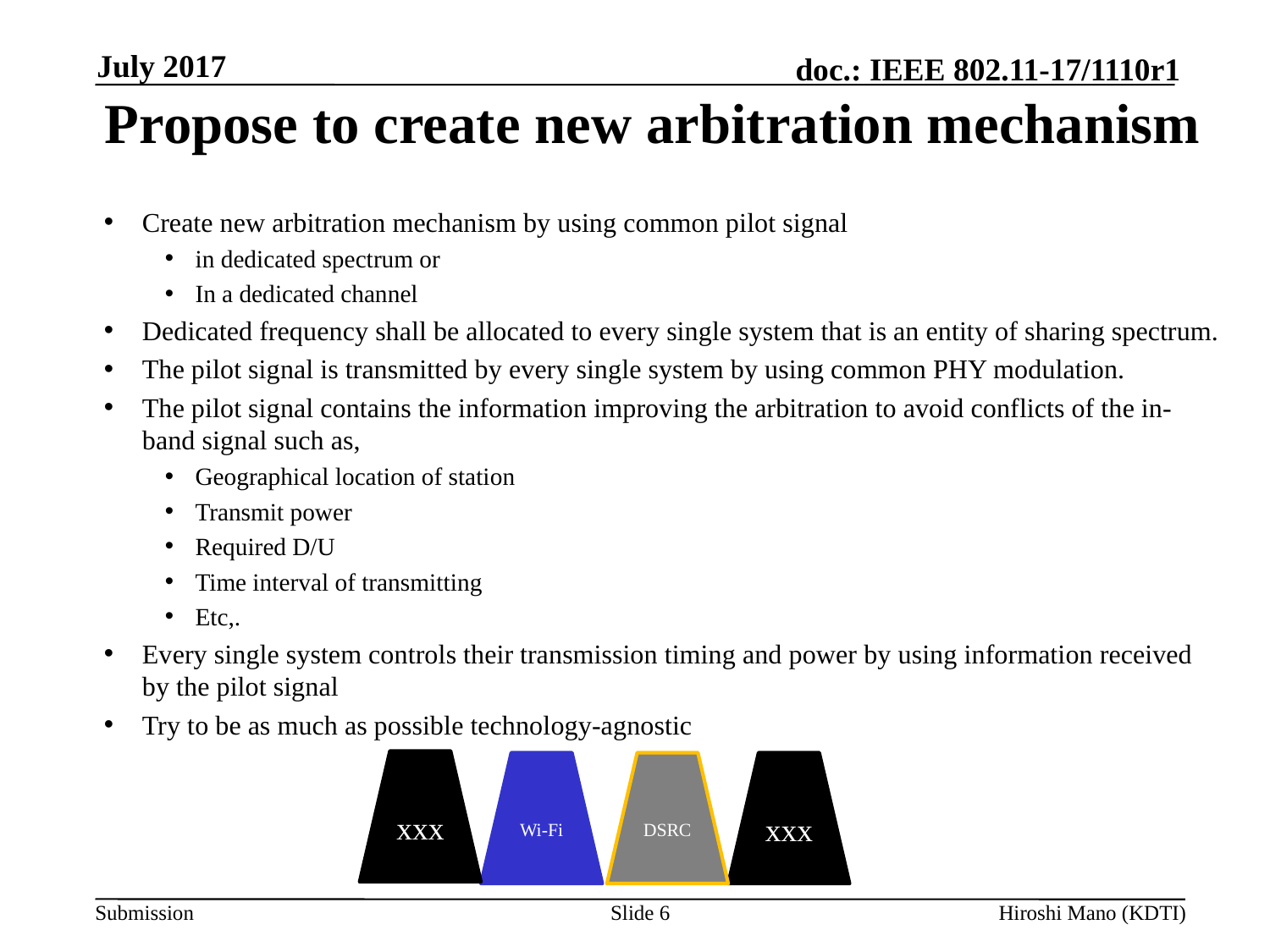

July 2017
# Propose to create new arbitration mechanism
Create new arbitration mechanism by using common pilot signal
in dedicated spectrum or
In a dedicated channel
Dedicated frequency shall be allocated to every single system that is an entity of sharing spectrum.
The pilot signal is transmitted by every single system by using common PHY modulation.
The pilot signal contains the information improving the arbitration to avoid conflicts of the in-band signal such as,
Geographical location of station
Transmit power
Required D/U
Time interval of transmitting
Etc,.
Every single system controls their transmission timing and power by using information received by the pilot signal
Try to be as much as possible technology-agnostic

xxx
Wi-Fi
DSRC
xxx
Slide 6
Hiroshi Mano (KDTI)